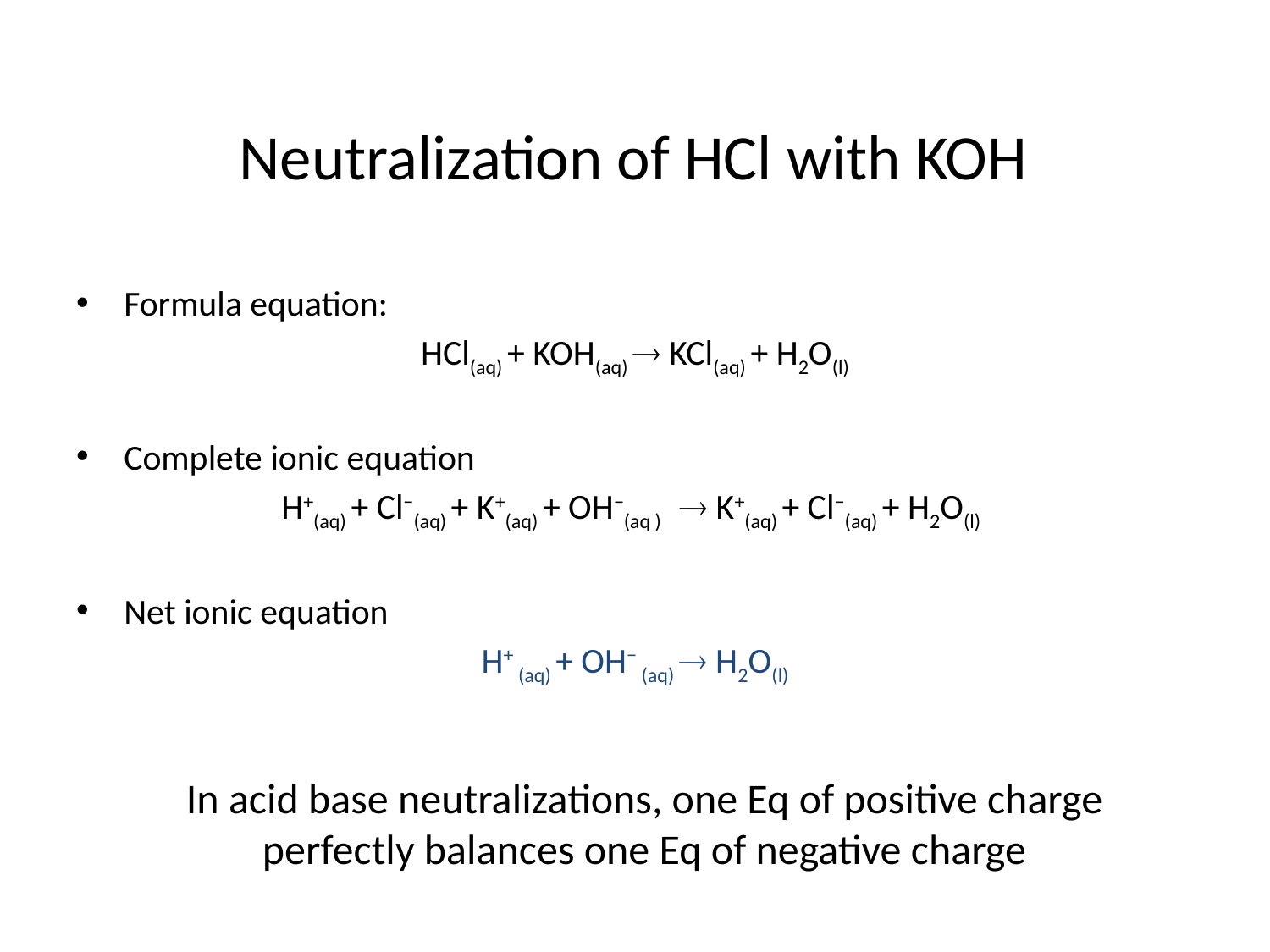

Neutralization of HCl with KOH
Formula equation:
HCl(aq) + KOH(aq) → KCl(aq) + H2O(l)

Complete ionic equation
H+(aq) + Cl−(aq) + K+(aq) + OH−(aq ) → K+(aq) + Cl−(aq) + H2O(l)

Net ionic equation
H+ (aq) + OH− (aq) → H2O(l)

In acid base neutralizations, one Eq of positive charge
perfectly balances one Eq of negative charge